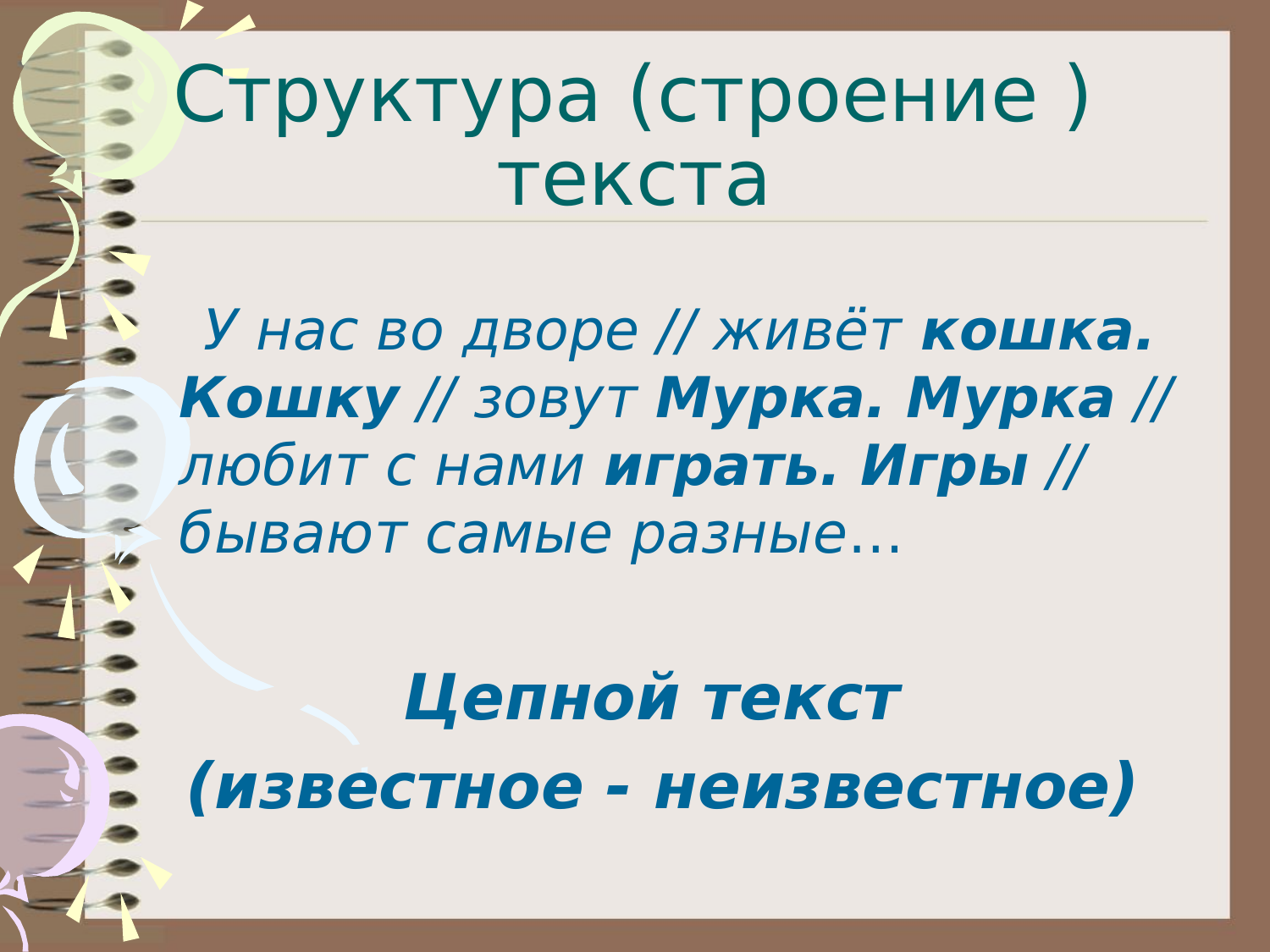

# Структура (строение ) текста
    У нас во дворе // живёт кошка. Кошку // зовут Мурка. Мурка // любит с нами играть. Игры // бывают самые разные…

Цепной текст
(известное - неизвестное)